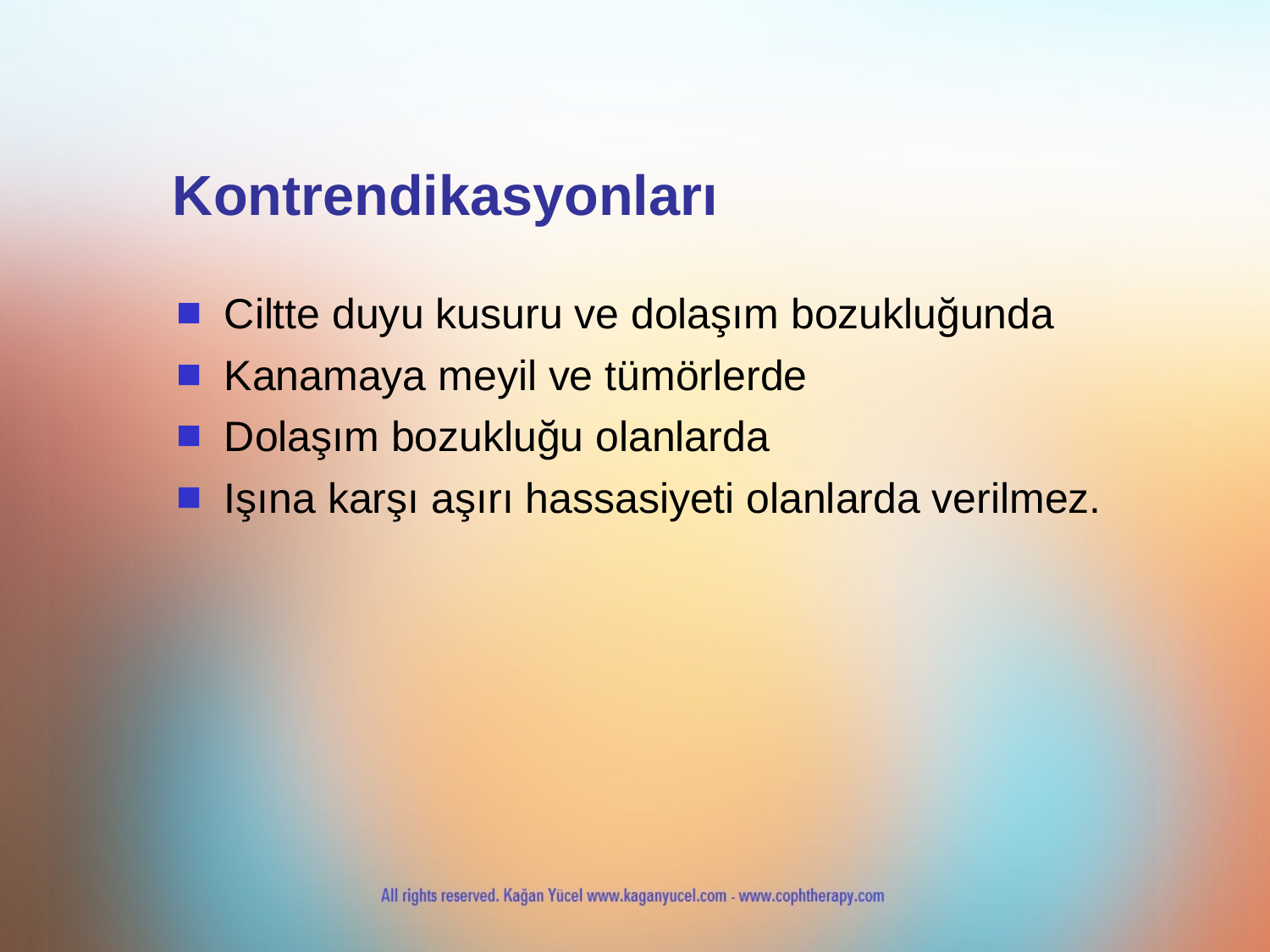

Kontrendikasyonları
Ciltte duyu kusuru ve dolaşım bozukluğunda
Kanamaya meyil ve tümörlerde
Dolaşım bozukluğu olanlarda
Işına karşı aşırı hassasiyeti olanlarda verilmez.